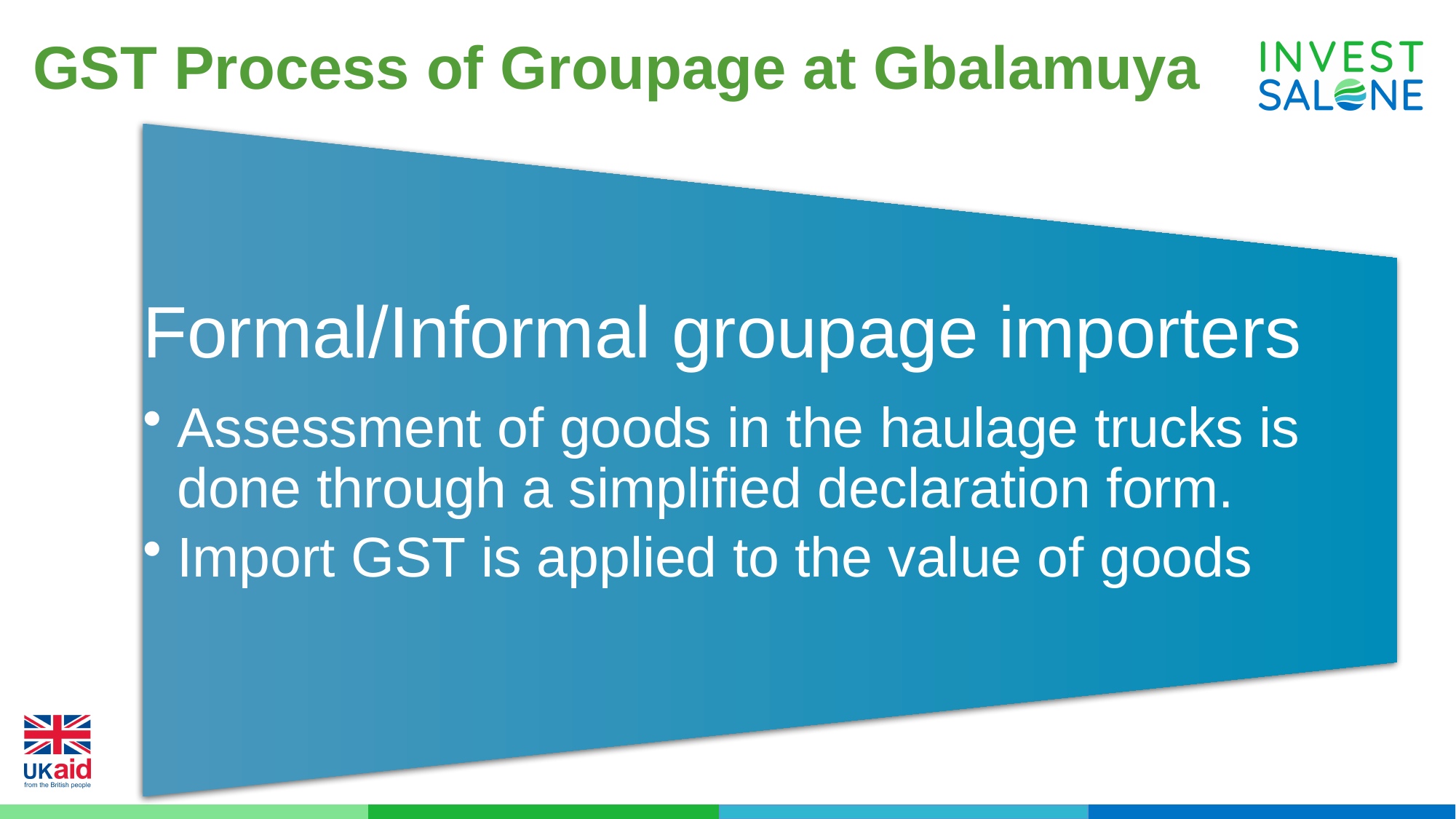

GST Process of Groupage at Gbalamuya
Formal/Informal groupage importers
Assessment of goods in the haulage trucks is done through a simplified declaration form.
Import GST is applied to the value of goods